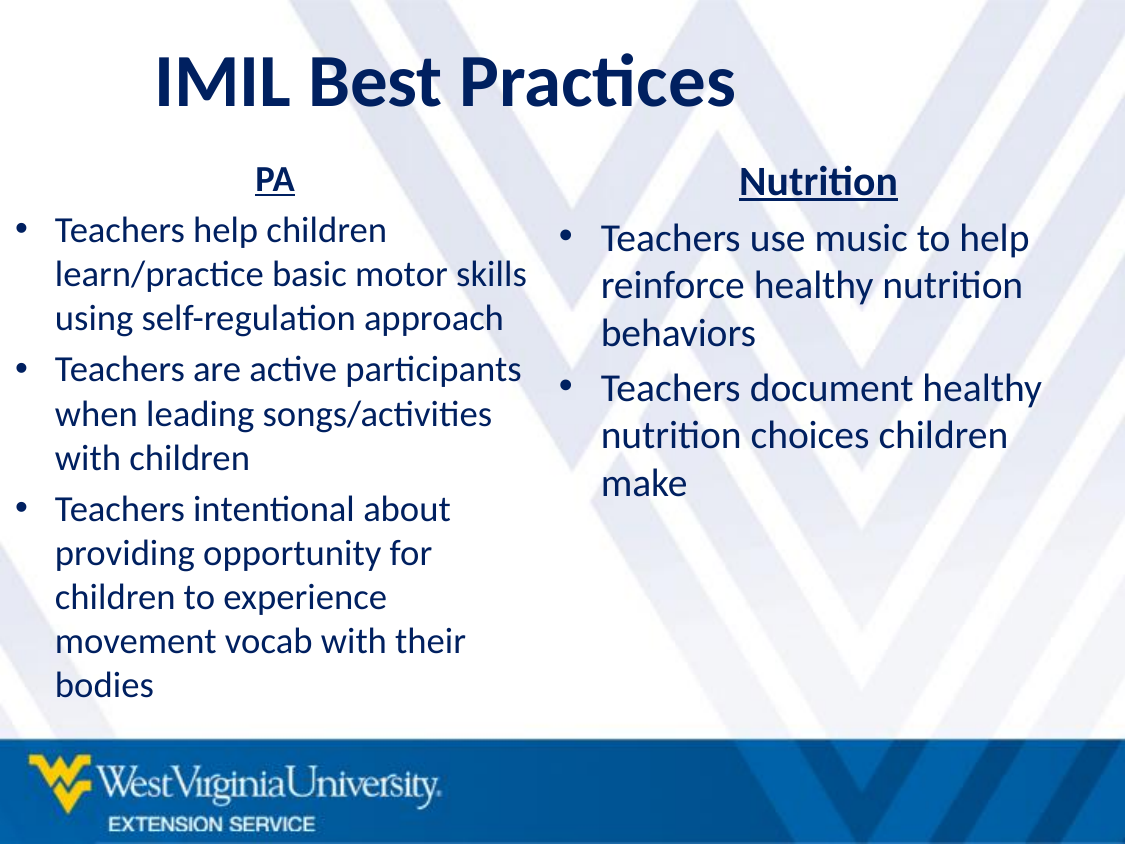

# IMIL Best Practices
Nutrition
Teachers use music to help reinforce healthy nutrition behaviors
Teachers document healthy nutrition choices children make

PA
Teachers help children learn/practice basic motor skills using self-regulation approach
Teachers are active participants when leading songs/activities with children
Teachers intentional about providing opportunity for children to experience movement vocab with their bodies